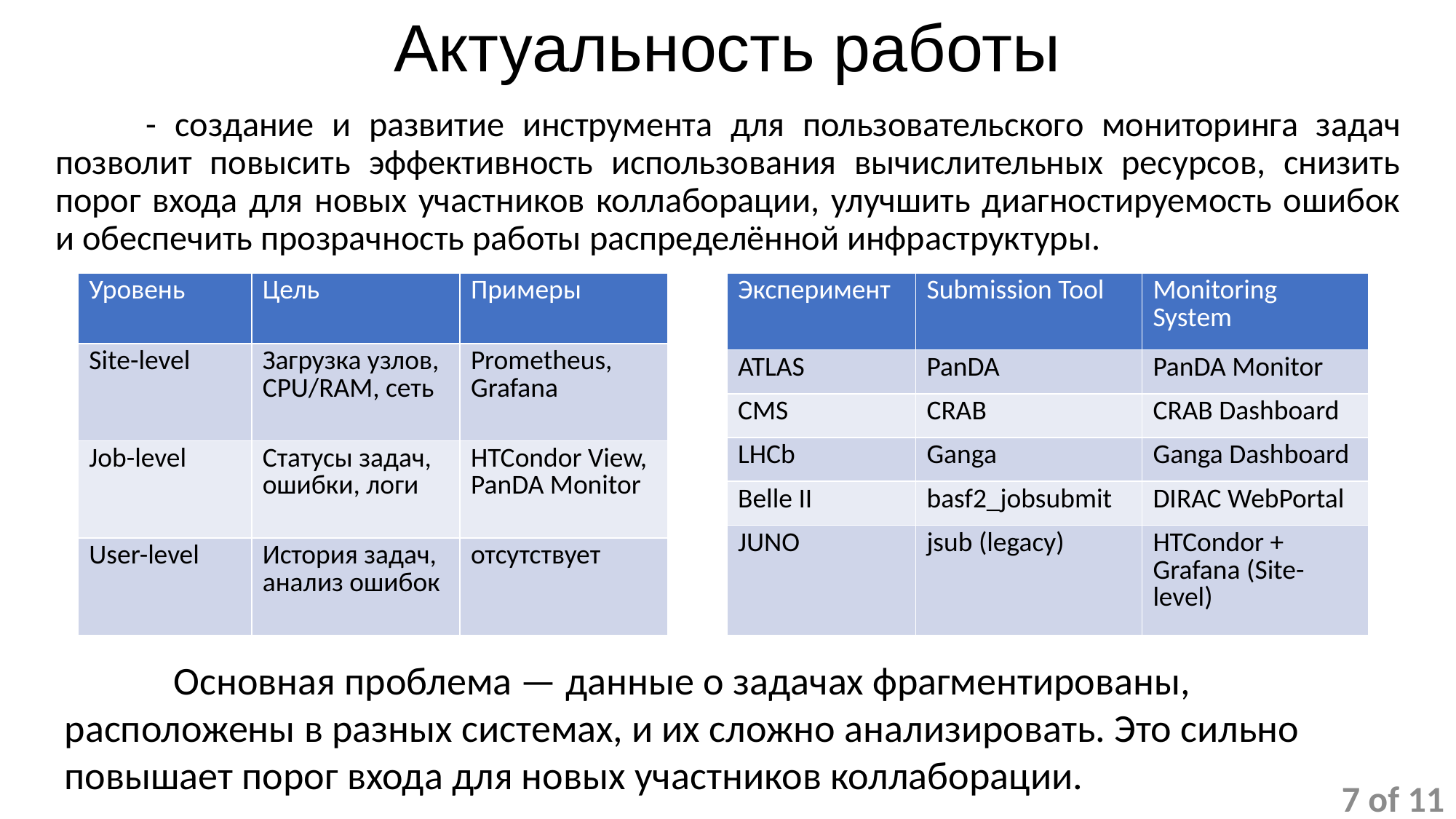

# Актуальность работы
	- создание и развитие инструмента для пользовательского мониторинга задач позволит повысить эффективность использования вычислительных ресурсов, снизить порог входа для новых участников коллаборации, улучшить диагностируемость ошибок и обеспечить прозрачность работы распределённой инфраструктуры.
| Уровень | Цель | Примеры |
| --- | --- | --- |
| Site-level | Загрузка узлов, CPU/RAM, сеть | Prometheus, Grafana |
| Job-level | Статусы задач, ошибки, логи | HTCondor View, PanDA Monitor |
| User-level | История задач, анализ ошибок | отсутствует |
| Эксперимент | Submission Tool | Monitoring System |
| --- | --- | --- |
| ATLAS | PanDA | PanDA Monitor |
| CMS | CRAB | CRAB Dashboard |
| LHCb | Ganga | Ganga Dashboard |
| Belle II | basf2\_jobsubmit | DIRAC WebPortal |
| JUNO | jsub (legacy) | HTCondor + Grafana (Site-level) |
	Основная проблема — данные о задачах фрагментированы, расположены в разных системах, и их сложно анализировать. Это сильно повышает порог входа для новых участников коллаборации.
7 of 11